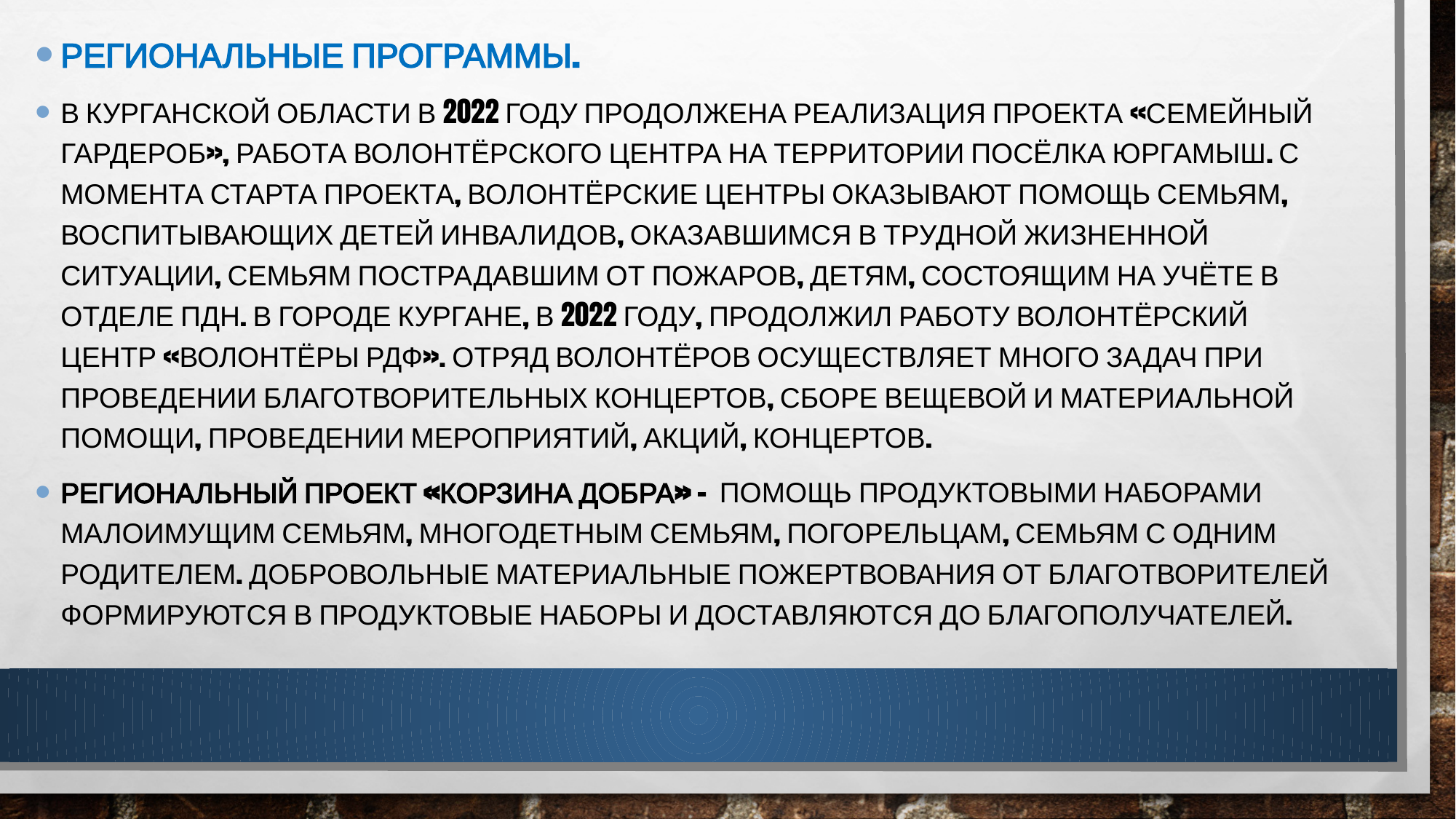

Региональные программы.
В Курганской области в 2022 году продолжена реализация проекта «Семейный гардероб», работа волонтёрского центра на территории посёлка Юргамыш. С момента старта проекта, волонтёрские центры оказывают помощь семьям, воспитывающих детей инвалидов, оказавшимся в трудной жизненной ситуации, семьям пострадавшим от пожаров, детям, состоящим на учёте в отделе ПДН. В городе Кургане, в 2022 году, продолжил работу волонтёрский центр «Волонтёры РДФ». Отряд волонтёров осуществляет много задач при проведении благотворительных концертов, сборе вещевой и материальной помощи, проведении мероприятий, акций, концертов.
Региональный проект «Корзина добра» -  помощь продуктовыми наборами малоимущим семьям, многодетным семьям, погорельцам, семьям с одним родителем. Добровольные материальные пожертвования от благотворителей формируются в продуктовые наборы и доставляются до благополучателей.